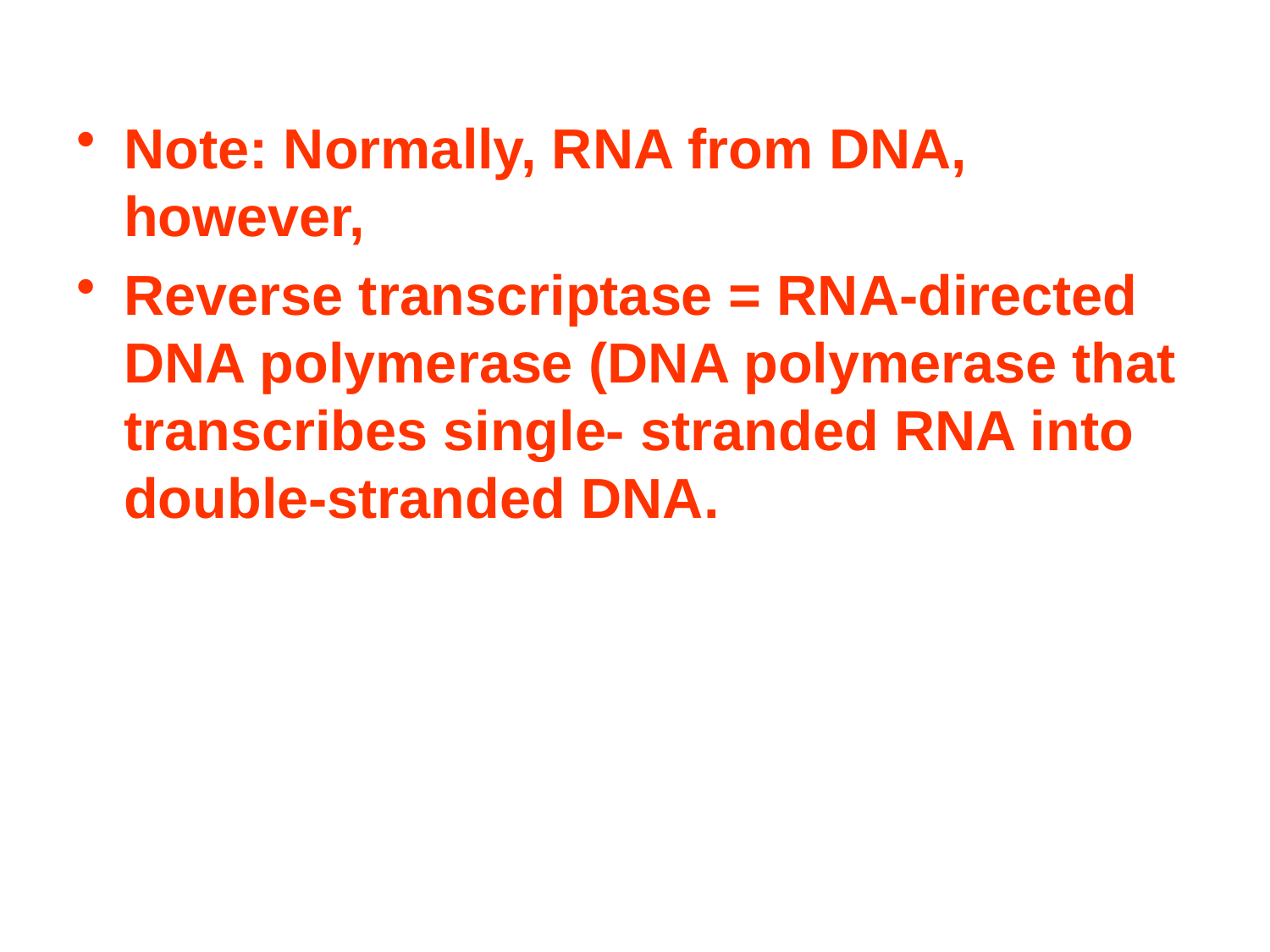

Note: Normally, RNA from DNA, however,
Reverse transcriptase = RNA-directed DNA polymerase (DNA polymerase that transcribes single- stranded RNA into double-stranded DNA.